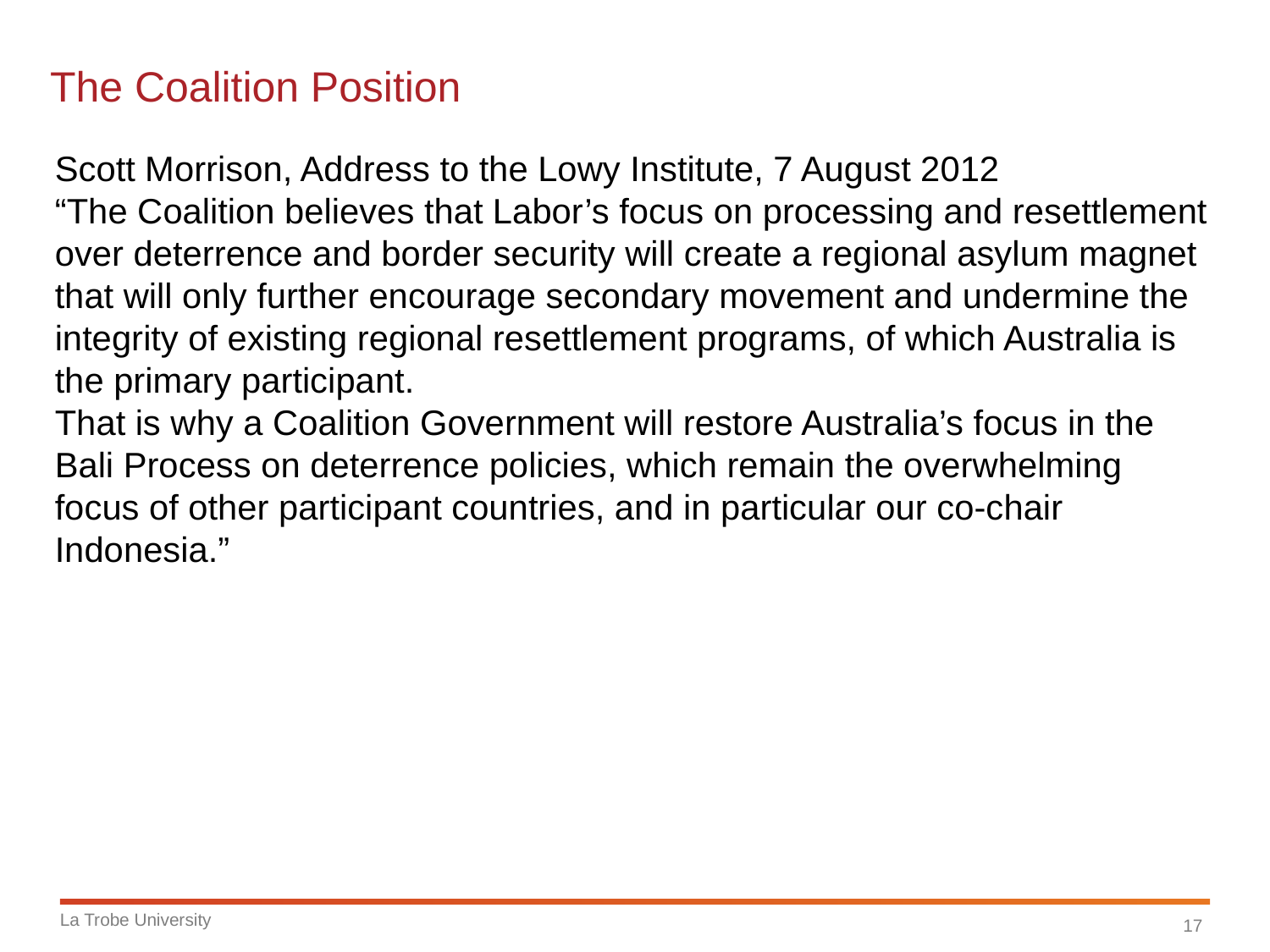

# The Coalition Position
Scott Morrison, Address to the Lowy Institute, 7 August 2012
“The Coalition believes that Labor’s focus on processing and resettlement over deterrence and border security will create a regional asylum magnet that will only further encourage secondary movement and undermine the integrity of existing regional resettlement programs, of which Australia is the primary participant.
That is why a Coalition Government will restore Australia’s focus in the Bali Process on deterrence policies, which remain the overwhelming focus of other participant countries, and in particular our co-chair Indonesia.”

La Trobe University